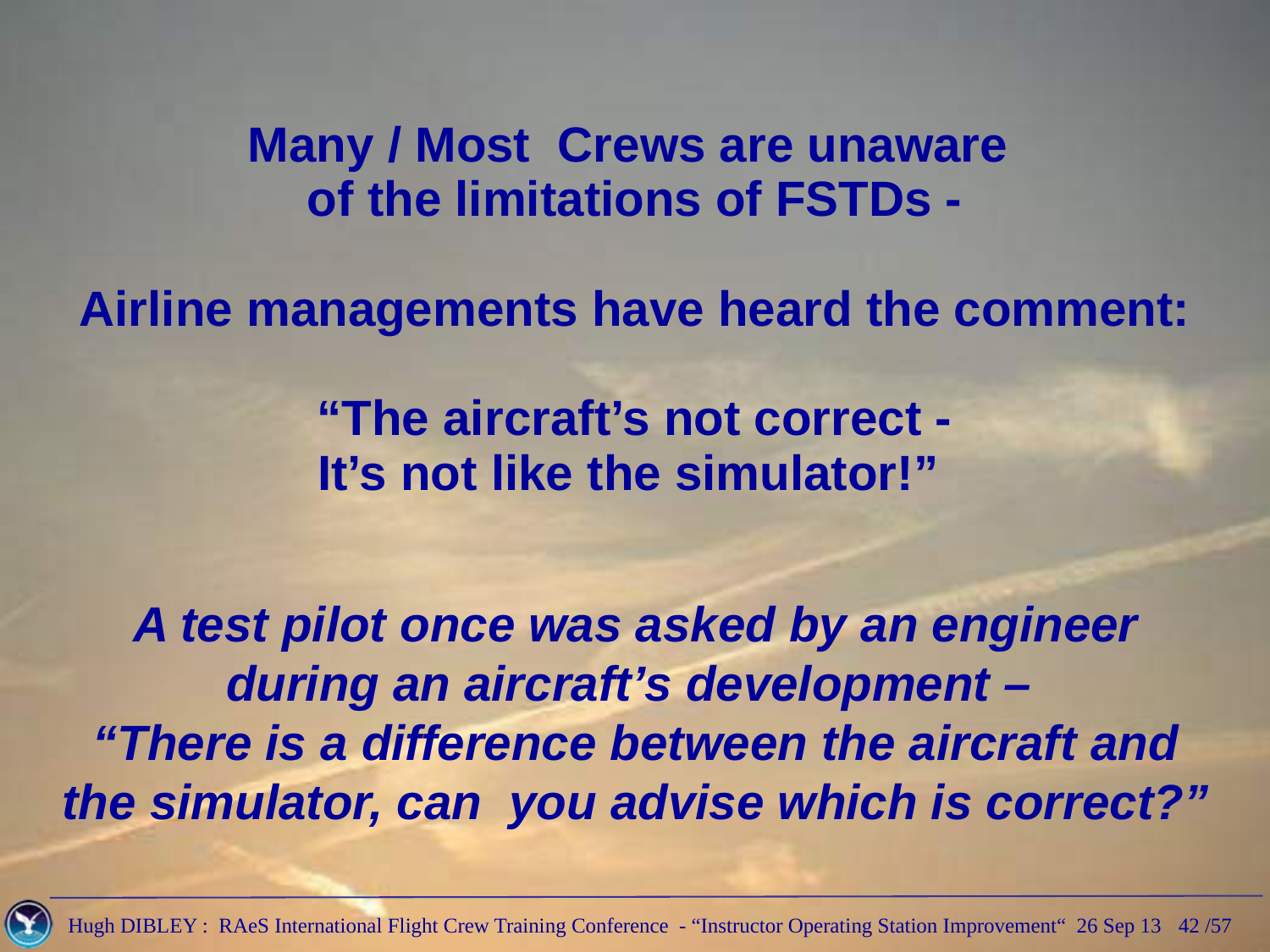

Many / Most  Crews are unaware
of the limitations of FSTDs -

Airline managements have heard the comment:

“The aircraft’s not correct -
It’s not like the simulator!”

A test pilot once was asked by an engineer during an aircraft’s development –
“There is a difference between the aircraft and the simulator, can  you advise which is correct?”